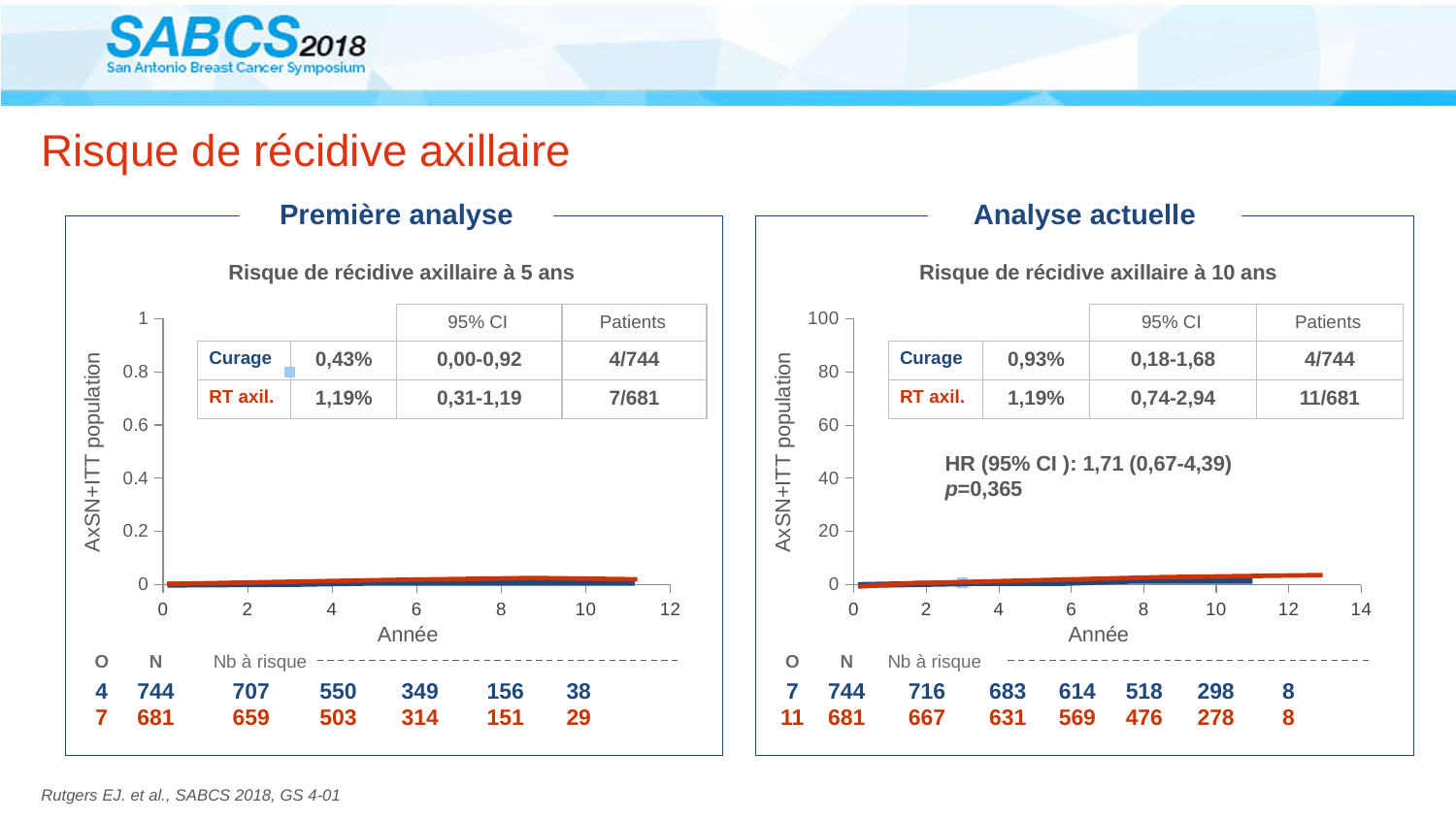

# Risque de récidive axillaire
Première analyse
Analyse actuelle

Risque de récidive axillaire à 5 ans
Risque de récidive axillaire à 10 ans
|  |  | 95% CI | Patients |
| --- | --- | --- | --- |
| Curage | 0,43% | 0,00-0,92 | 4/744 |
| RT axil. | 1,19% | 0,31-1,19 | 7/681 |
|  |  | 95% CI | Patients |
| --- | --- | --- | --- |
| Curage | 0,93% | 0,18-1,68 | 4/744 |
| RT axil. | 1,19% | 0,74-2,94 | 11/681 |

### Chart

| Category | Valeur Y 1 |
|---|---|

### Chart

| Category | Valeur Y 1 |
|---|---|
AxSN+ITT population
AxSN+ITT population
HR (95% CI ): 1,71 (0,67-4,39)
p=0,365

Année
Année
| O | N |
| --- | --- |
| 4 | 744 |
| 7 | 681 |
| Nb à risque |  |  |  |  |
| --- | --- | --- | --- | --- |
| 707 | 550 | 349 | 156 | 38 |
| 659 | 503 | 314 | 151 | 29 |
| O | N |
| --- | --- |
| 7 | 744 |
| 11 | 681 |
| Nb à risque |  |  |  |  |  |
| --- | --- | --- | --- | --- | --- |
| 716 | 683 | 614 | 518 | 298 | 8 |
| 667 | 631 | 569 | 476 | 278 | 8 |
Rutgers EJ. et al., SABCS 2018, GS 4-01